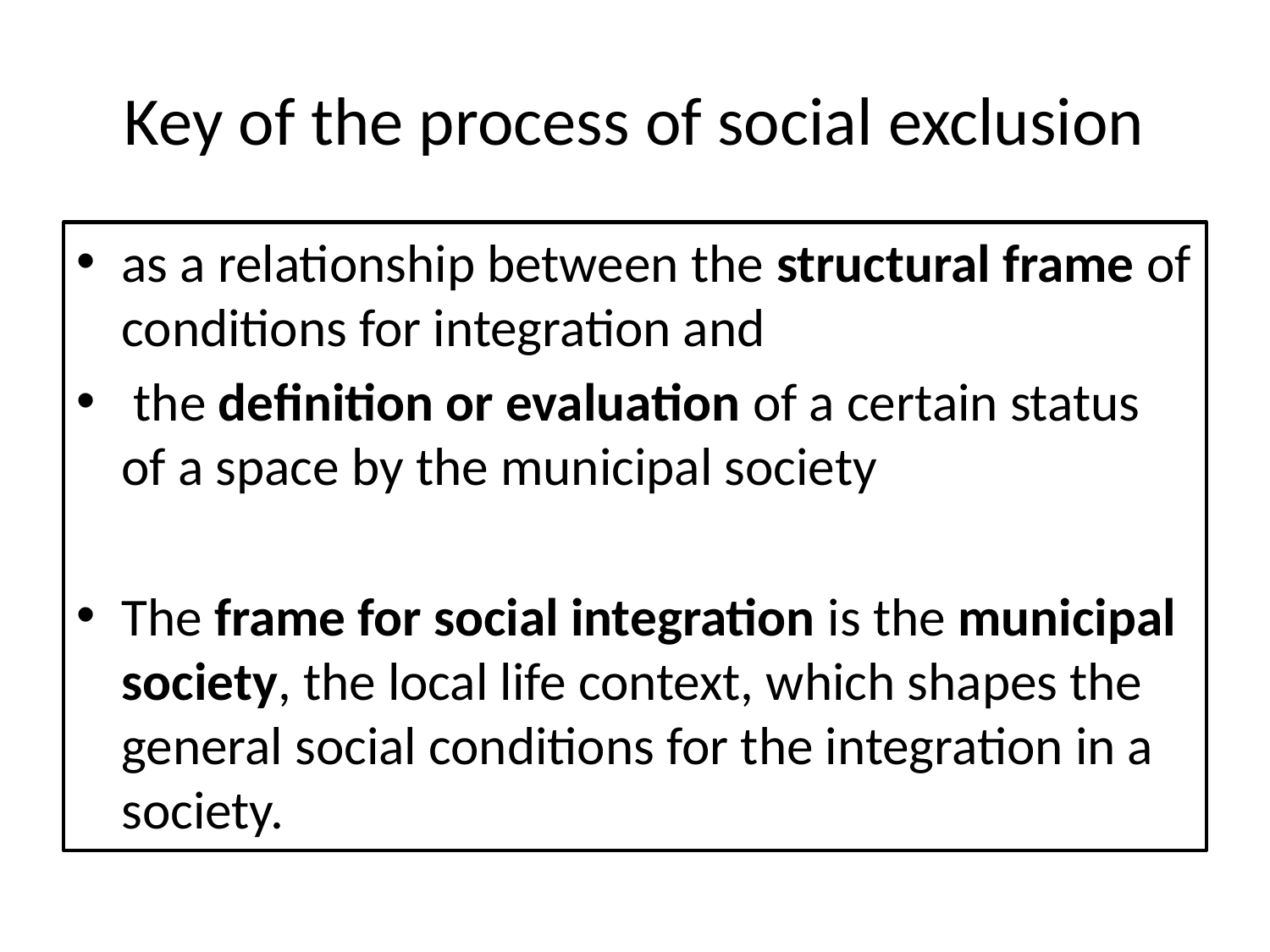

# Key of the process of social exclusion
as a relationship between the structural frame of conditions for integration and
 the definition or evaluation of a certain status of a space by the municipal society

The frame for social integration is the municipal society, the local life context, which shapes the general social conditions for the integration in a society.